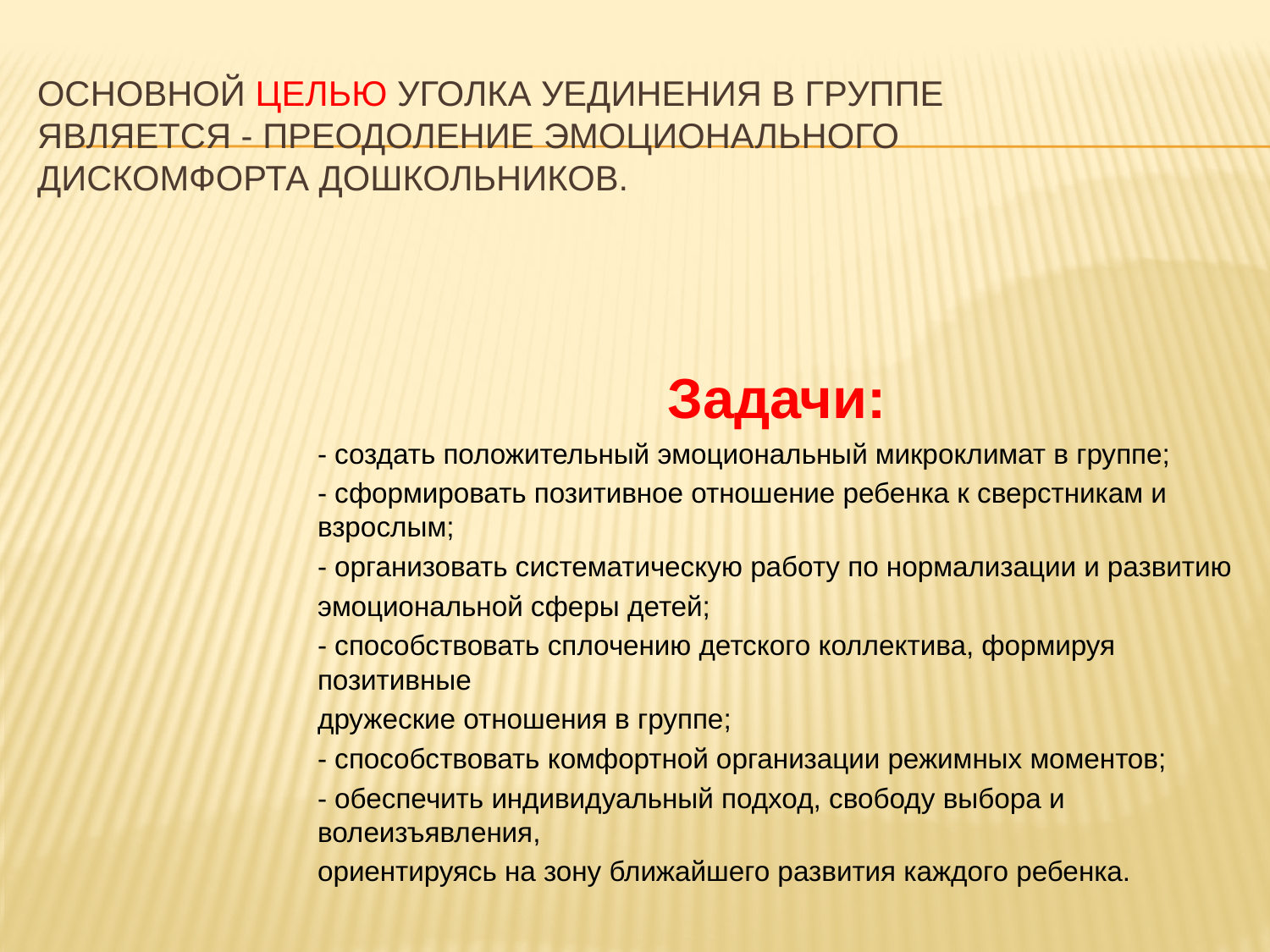

# Основной целью уголка уединения в группе является - преодоление эмоционального дискомфорта дошкольников.
Задачи:
- создать положительный эмоциональный микроклимат в группе;
- сформировать позитивное отношение ребенка к сверстникам и взрослым;
- организовать систематическую работу по нормализации и развитию
эмоциональной сферы детей;
- способствовать сплочению детского коллектива, формируя позитивные
дружеские отношения в группе;
- способствовать комфортной организации режимных моментов;
- обеспечить индивидуальный подход, свободу выбора и волеизъявления,
ориентируясь на зону ближайшего развития каждого ребенка.